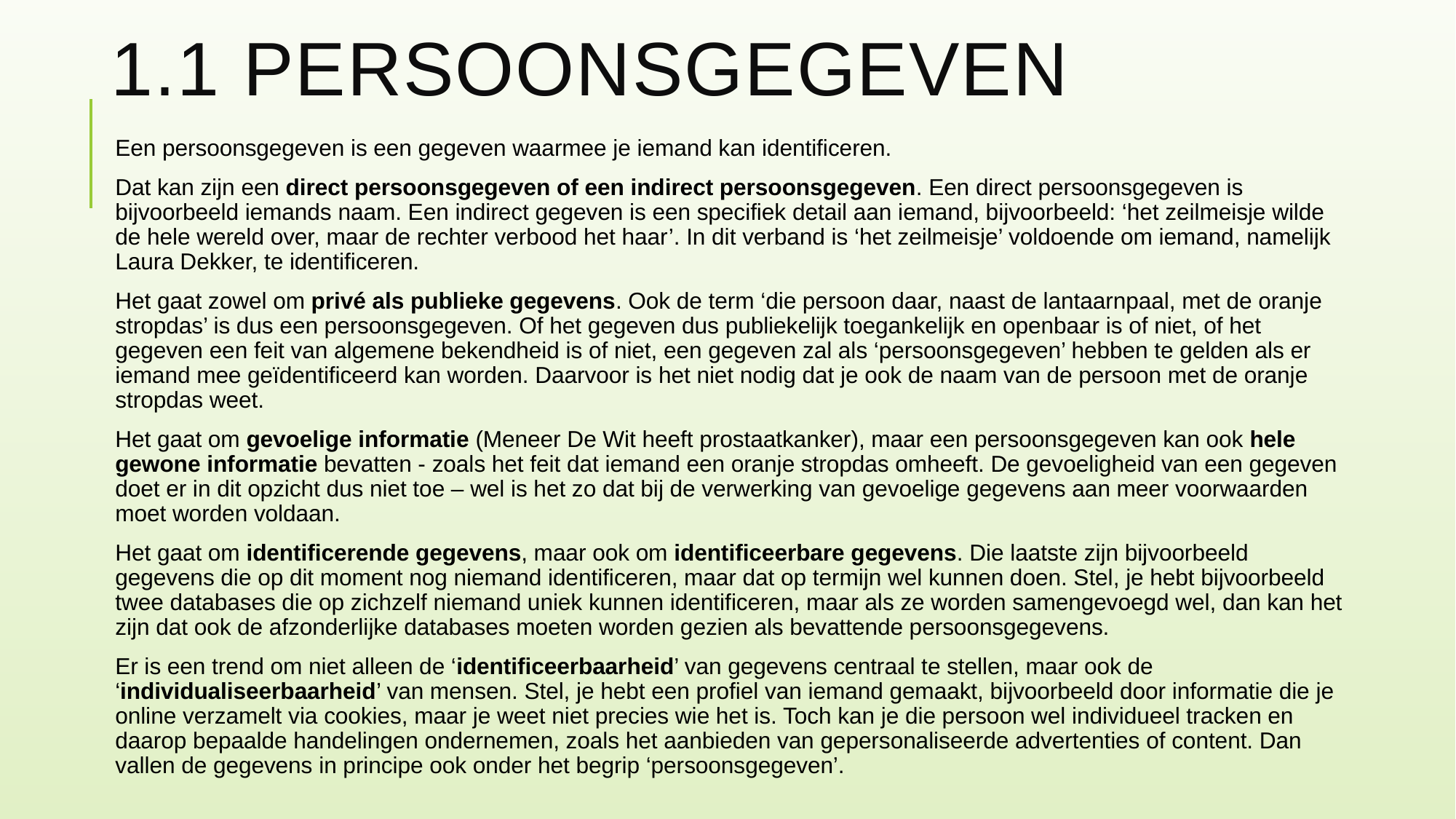

# 1.1 Persoonsgegeven
Een persoonsgegeven is een gegeven waarmee je iemand kan identificeren.
Dat kan zijn een direct persoonsgegeven of een indirect persoonsgegeven. Een direct persoonsgegeven is bijvoorbeeld iemands naam. Een indirect gegeven is een specifiek detail aan iemand, bijvoorbeeld: ‘het zeilmeisje wilde de hele wereld over, maar de rechter verbood het haar’. In dit verband is ‘het zeilmeisje’ voldoende om iemand, namelijk Laura Dekker, te identificeren.
Het gaat zowel om privé als publieke gegevens. Ook de term ‘die persoon daar, naast de lantaarnpaal, met de oranje stropdas’ is dus een persoonsgegeven. Of het gegeven dus publiekelijk toegankelijk en openbaar is of niet, of het gegeven een feit van algemene bekendheid is of niet, een gegeven zal als ‘persoonsgegeven’ hebben te gelden als er iemand mee geïdentificeerd kan worden. Daarvoor is het niet nodig dat je ook de naam van de persoon met de oranje stropdas weet.
Het gaat om gevoelige informatie (Meneer De Wit heeft prostaatkanker), maar een persoonsgegeven kan ook hele gewone informatie bevatten - zoals het feit dat iemand een oranje stropdas omheeft. De gevoeligheid van een gegeven doet er in dit opzicht dus niet toe – wel is het zo dat bij de verwerking van gevoelige gegevens aan meer voorwaarden moet worden voldaan.
Het gaat om identificerende gegevens, maar ook om identificeerbare gegevens. Die laatste zijn bijvoorbeeld gegevens die op dit moment nog niemand identificeren, maar dat op termijn wel kunnen doen. Stel, je hebt bijvoorbeeld twee databases die op zichzelf niemand uniek kunnen identificeren, maar als ze worden samengevoegd wel, dan kan het zijn dat ook de afzonderlijke databases moeten worden gezien als bevattende persoonsgegevens.
Er is een trend om niet alleen de ‘identificeerbaarheid’ van gegevens centraal te stellen, maar ook de ‘individualiseerbaarheid’ van mensen. Stel, je hebt een profiel van iemand gemaakt, bijvoorbeeld door informatie die je online verzamelt via cookies, maar je weet niet precies wie het is. Toch kan je die persoon wel individueel tracken en daarop bepaalde handelingen ondernemen, zoals het aanbieden van gepersonaliseerde advertenties of content. Dan vallen de gegevens in principe ook onder het begrip ‘persoonsgegeven’.